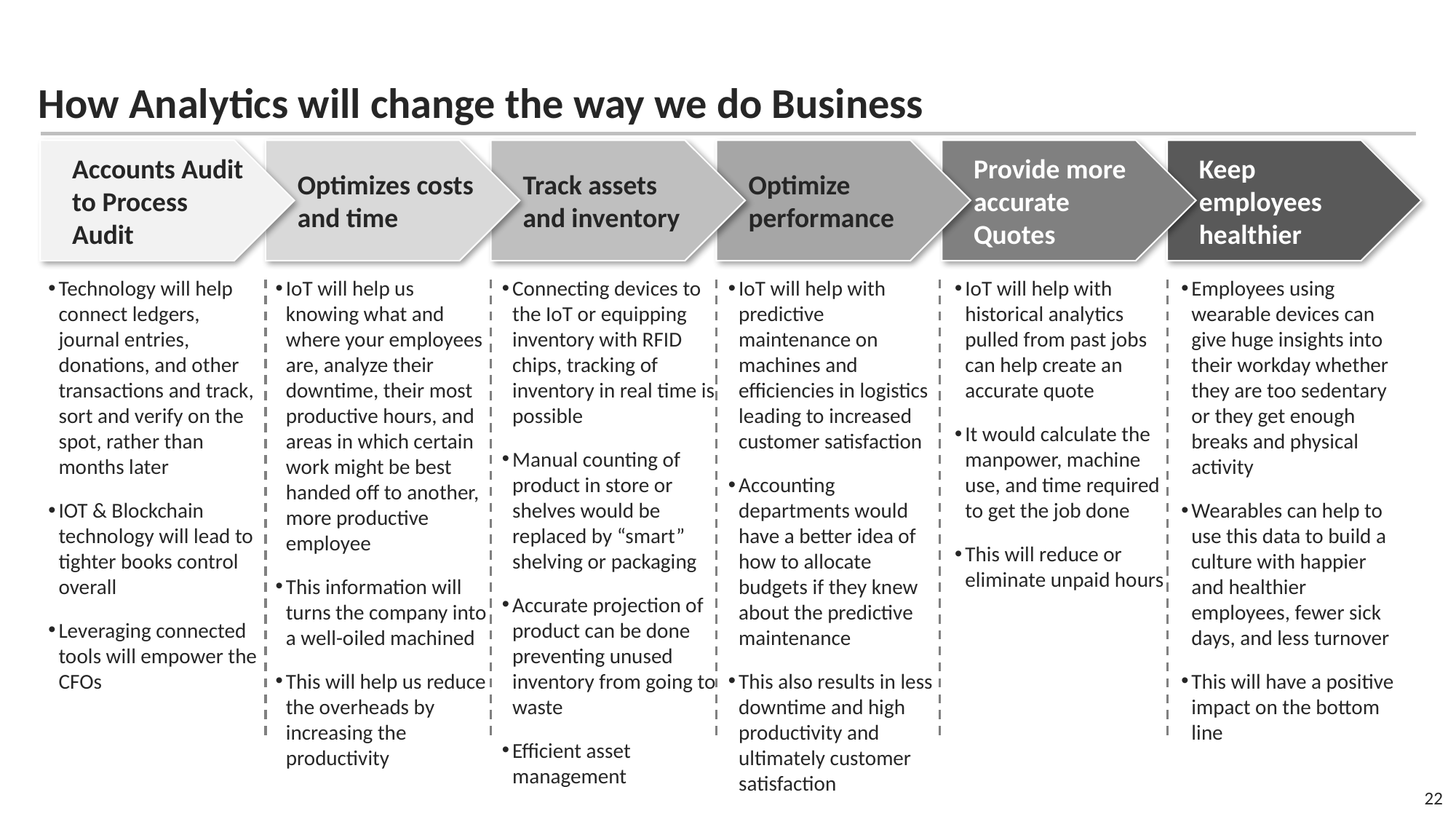

How Analytics will change the way we do Business
Accounts Audit to Process Audit
Keep employees healthier
Optimizes costs and time
Track assets and inventory
Optimize performance
Provide more accurate Quotes
Technology will help connect ledgers, journal entries, donations, and other transactions and track, sort and verify on the spot, rather than months later
IOT & Blockchain technology will lead to tighter books control overall
Leveraging connected tools will empower the CFOs
IoT will help us knowing what and where your employees are, analyze their downtime, their most productive hours, and areas in which certain work might be best handed off to another, more productive employee
This information will turns the company into a well-oiled machined
This will help us reduce the overheads by increasing the productivity
Connecting devices to the IoT or equipping inventory with RFID chips, tracking of inventory in real time is possible
Manual counting of product in store or shelves would be replaced by “smart” shelving or packaging
Accurate projection of product can be done preventing unused inventory from going to waste
Efficient asset management
IoT will help with predictive maintenance on machines and efficiencies in logistics leading to increased customer satisfaction
Accounting departments would have a better idea of how to allocate budgets if they knew about the predictive maintenance
This also results in less downtime and high productivity and ultimately customer satisfaction
IoT will help with historical analytics pulled from past jobs can help create an accurate quote
It would calculate the manpower, machine use, and time required to get the job done
This will reduce or eliminate unpaid hours
Employees using wearable devices can give huge insights into their workday whether they are too sedentary or they get enough breaks and physical activity
Wearables can help to use this data to build a culture with happier and healthier employees, fewer sick days, and less turnover
This will have a positive impact on the bottom line
22